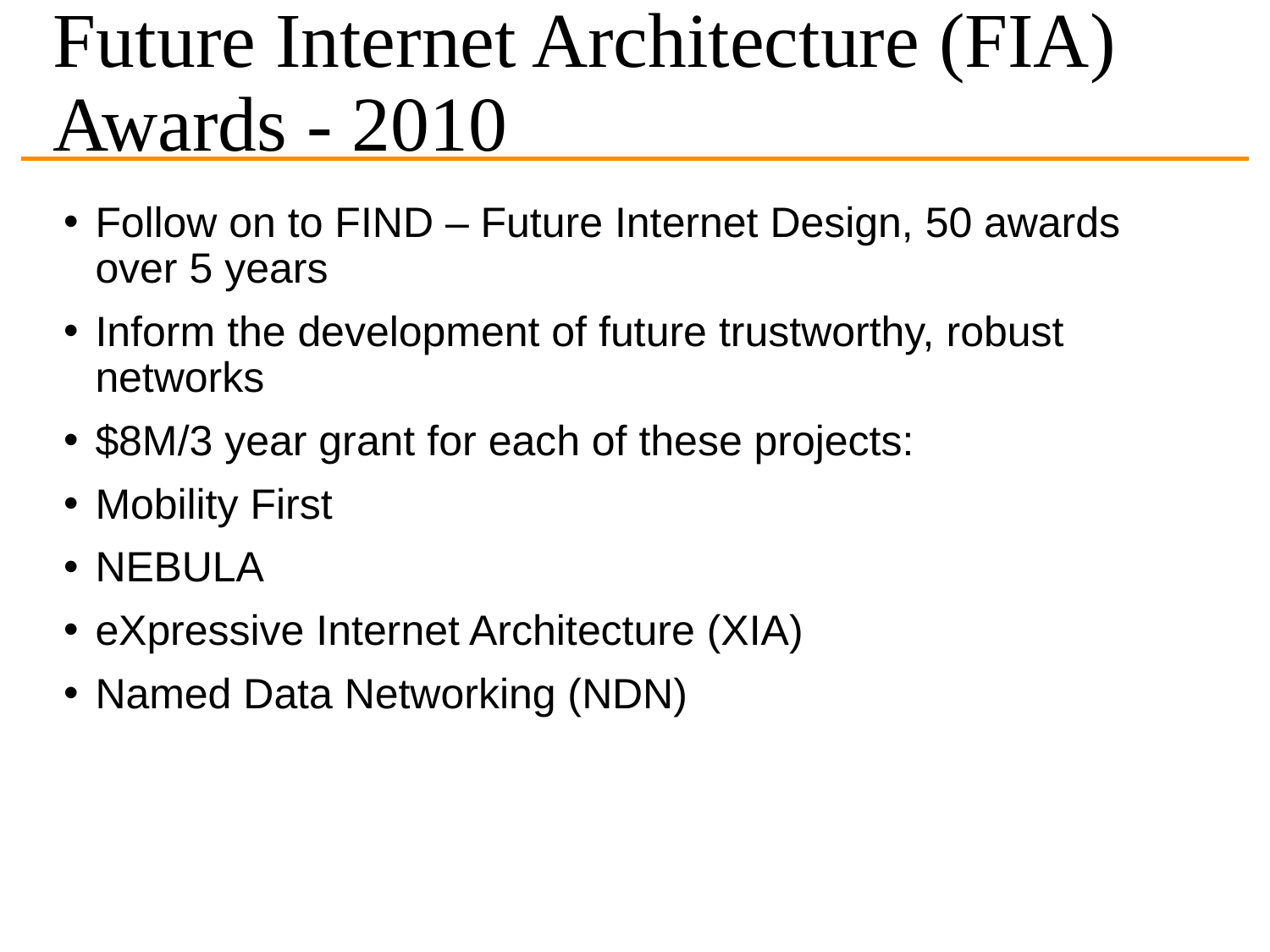

# Future Internet Architecture (FIA) Awards - 2010
Follow on to FIND – Future Internet Design, 50 awards over 5 years
Inform the development of future trustworthy, robust networks
$8M/3 year grant for each of these projects:
Mobility First
NEBULA
eXpressive Internet Architecture (XIA)
Named Data Networking (NDN)